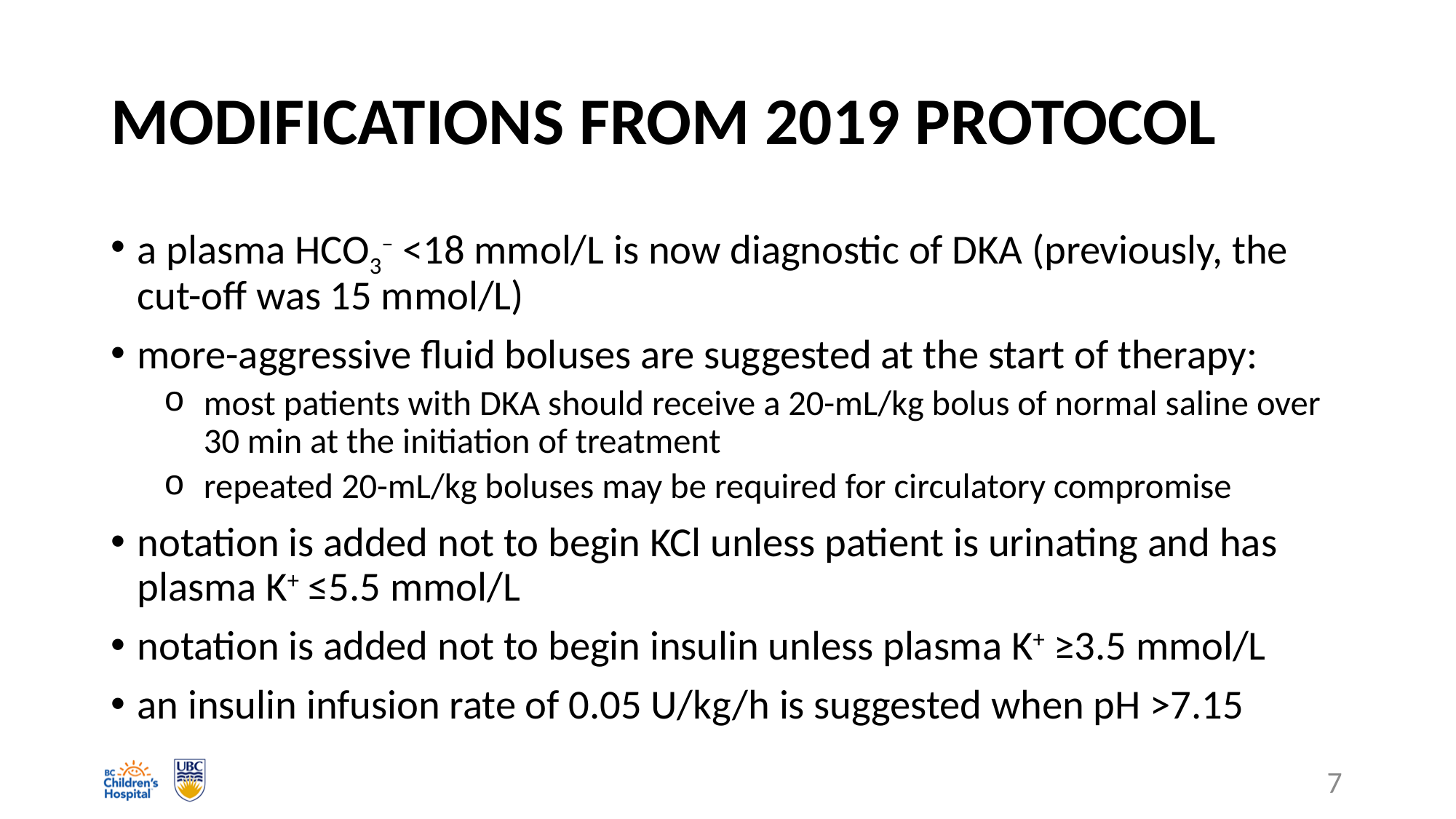

# MODIFICATIONS FROM 2019 PROTOCOL
a plasma HCO3– <18 mmol/L is now diagnostic of DKA (previously, the cut-off was 15 mmol/L)
more-aggressive fluid boluses are suggested at the start of therapy:
most patients with DKA should receive a 20-mL/kg bolus of normal saline over 30 min at the initiation of treatment
repeated 20-mL/kg boluses may be required for circulatory compromise
notation is added not to begin KCl unless patient is urinating and has plasma K+ ≤5.5 mmol/L
notation is added not to begin insulin unless plasma K+ ≥3.5 mmol/L
an insulin infusion rate of 0.05 U/kg/h is suggested when pH >7.15
7